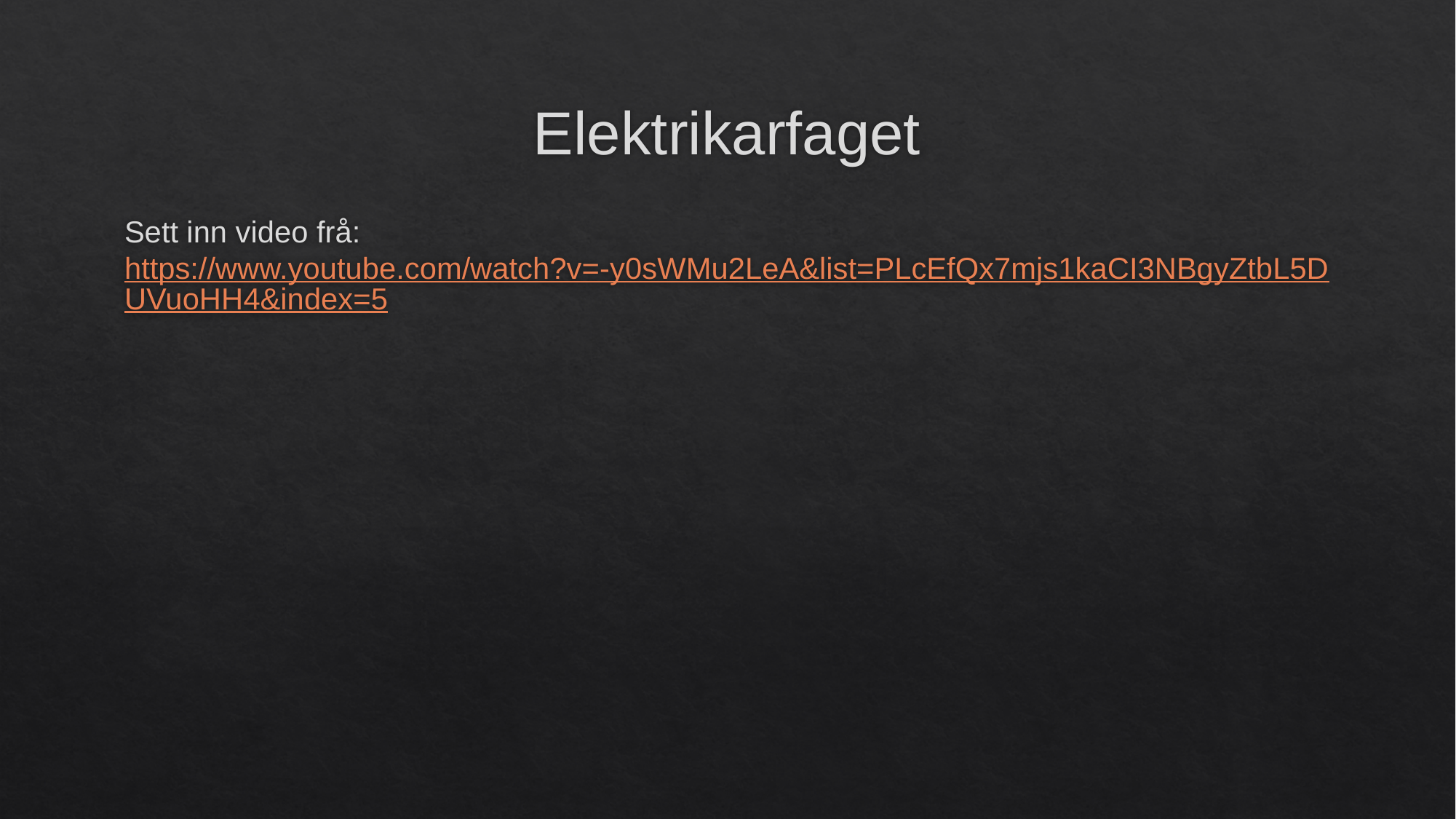

# Elektrikarfaget
Sett inn video frå: https://www.youtube.com/watch?v=-y0sWMu2LeA&list=PLcEfQx7mjs1kaCI3NBgyZtbL5DUVuoHH4&index=5